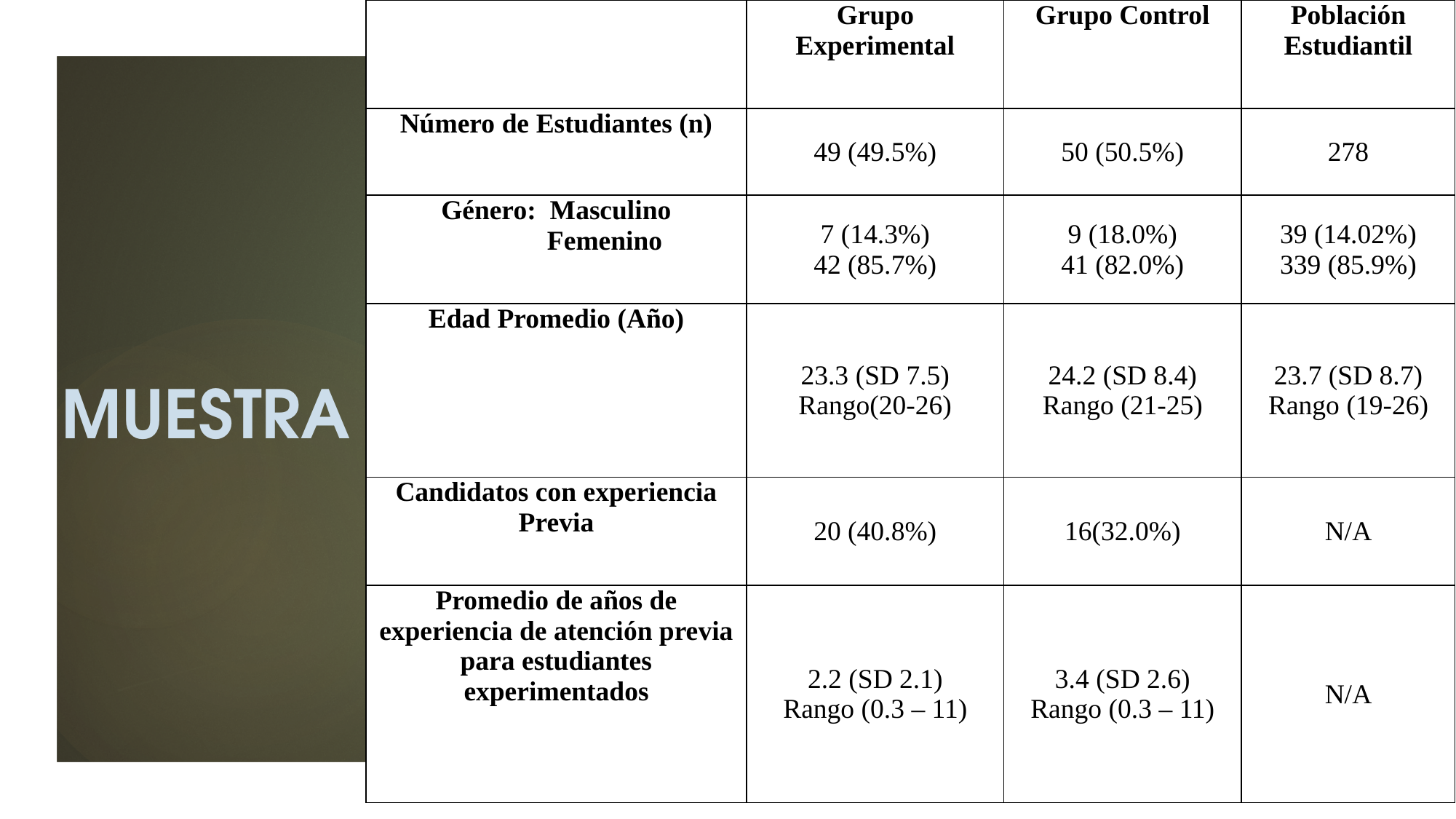

|  | Grupo Experimental | Grupo Control | Población Estudiantil |
| --- | --- | --- | --- |
| Número de Estudiantes (n) | 49 (49.5%) | 50 (50.5%) | 278 |
| Género: Masculino Femenino | 7 (14.3%) 42 (85.7%) | 9 (18.0%) 41 (82.0%) | 39 (14.02%) 339 (85.9%) |
| Edad Promedio (Año) | 23.3 (SD 7.5) Rango(20-26) | 24.2 (SD 8.4) Rango (21-25) | 23.7 (SD 8.7) Rango (19-26) |
| Candidatos con experiencia Previa | 20 (40.8%) | 16(32.0%) | N/A |
| Promedio de años de experiencia de atención previa para estudiantes experimentados | 2.2 (SD 2.1) Rango (0.3 – 11) | 3.4 (SD 2.6) Rango (0.3 – 11) | N/A |
# MUESTRA